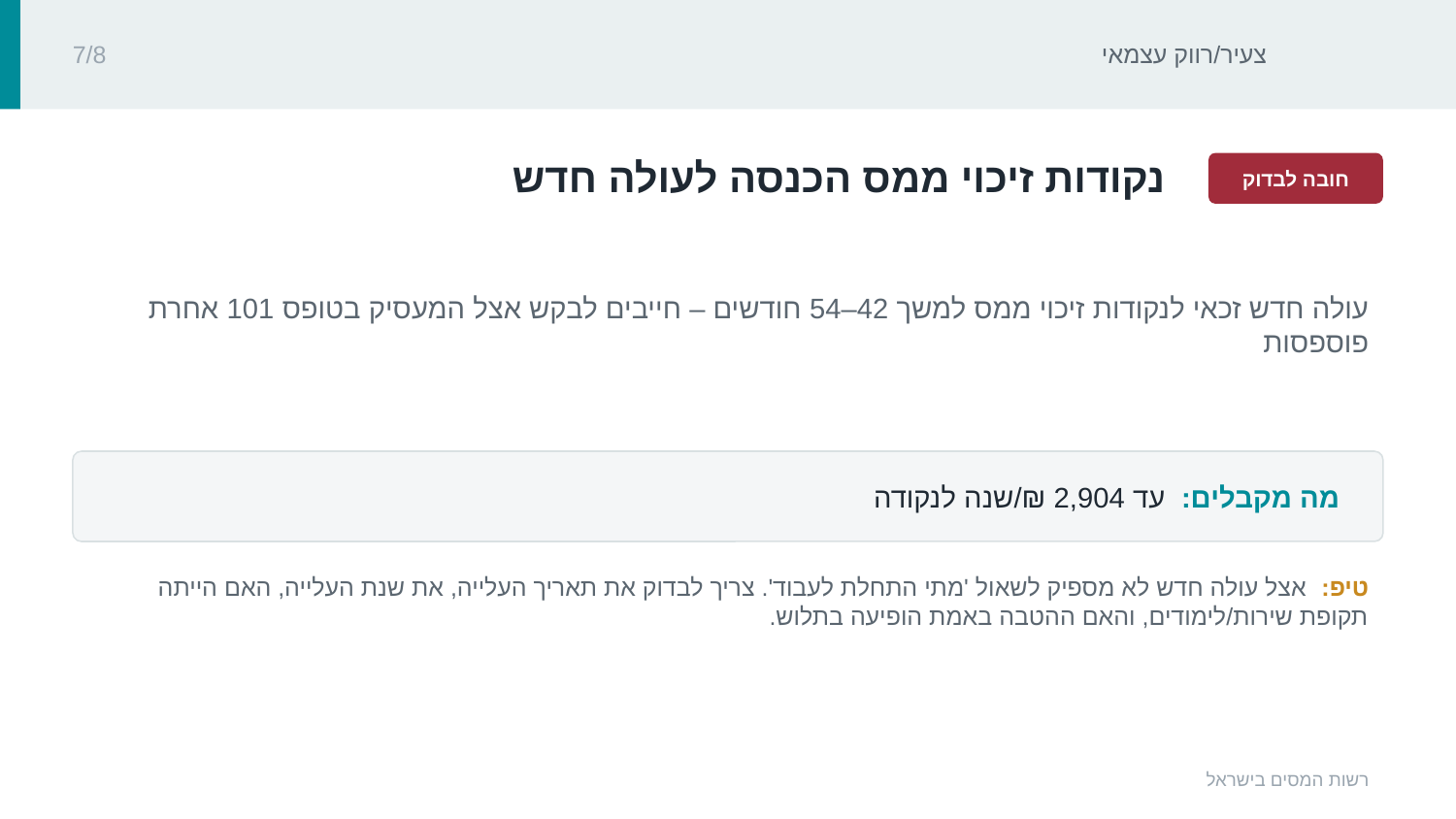

צעיר/רווק עצמאי
7/8
‏נקודות זיכוי ממס הכנסה לעולה חדש‏
חובה לבדוק
‏עולה חדש זכאי לנקודות זיכוי ממס למשך 42–54 חודשים – חייבים לבקש אצל המעסיק בטופס 101 אחרת פוספסות‏

מה מקבלים:  ‏עד ‏2,904 ₪‏/שנה לנקודה‏
טיפ:  ‏אצל עולה חדש לא מספיק לשאול 'מתי התחלת לעבוד'. צריך לבדוק את תאריך העלייה, את שנת העלייה, האם הייתה תקופת שירות/לימודים, והאם ההטבה באמת הופיעה בתלוש.‏
רשות המסים בישראל